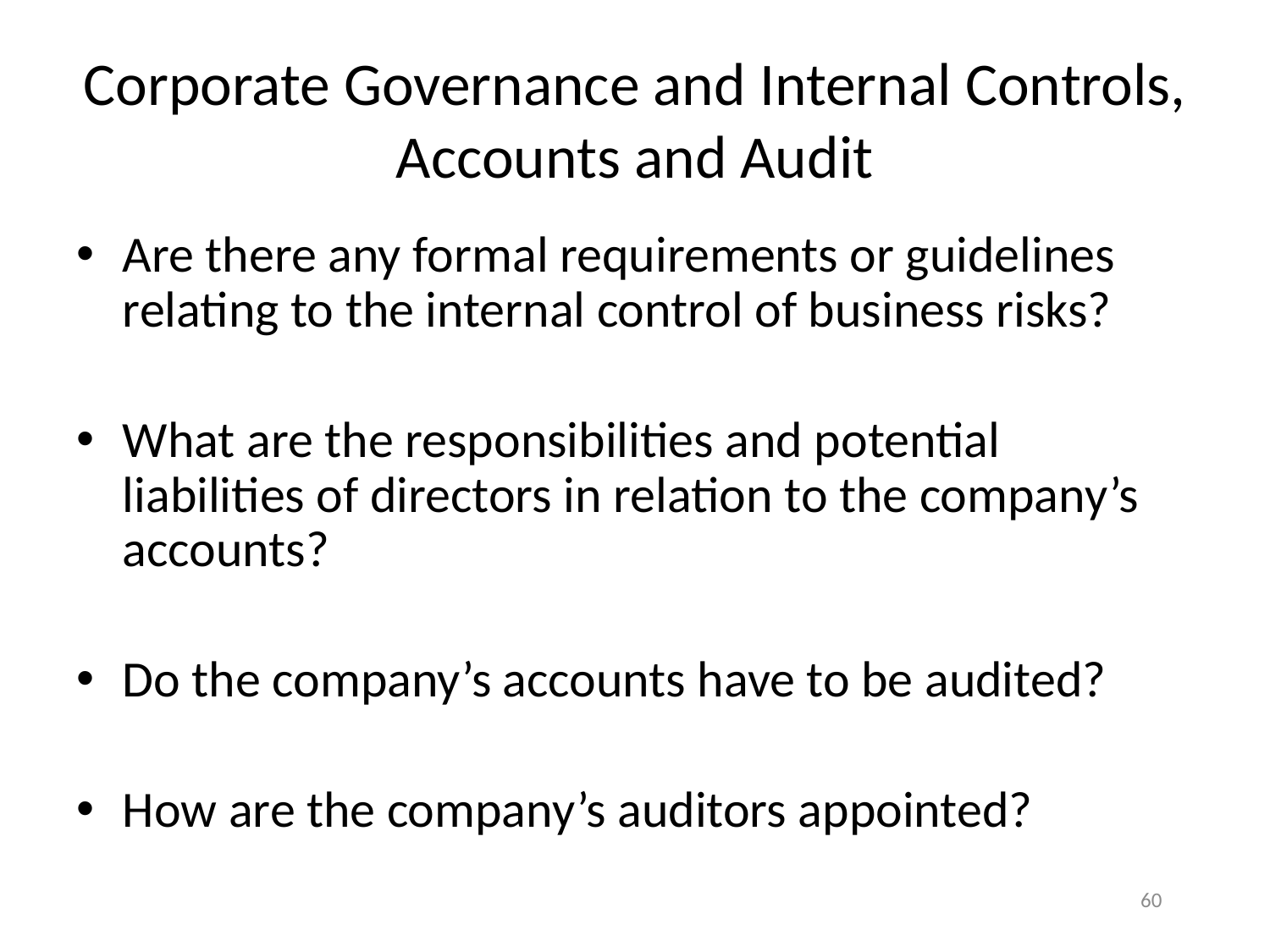

# Corporate Governance and Internal Controls, Accounts and Audit
Are there any formal requirements or guidelines relating to the internal control of business risks?

What are the responsibilities and potential liabilities of directors in relation to the company’s accounts?

Do the company’s accounts have to be audited?

How are the company’s auditors appointed?
60